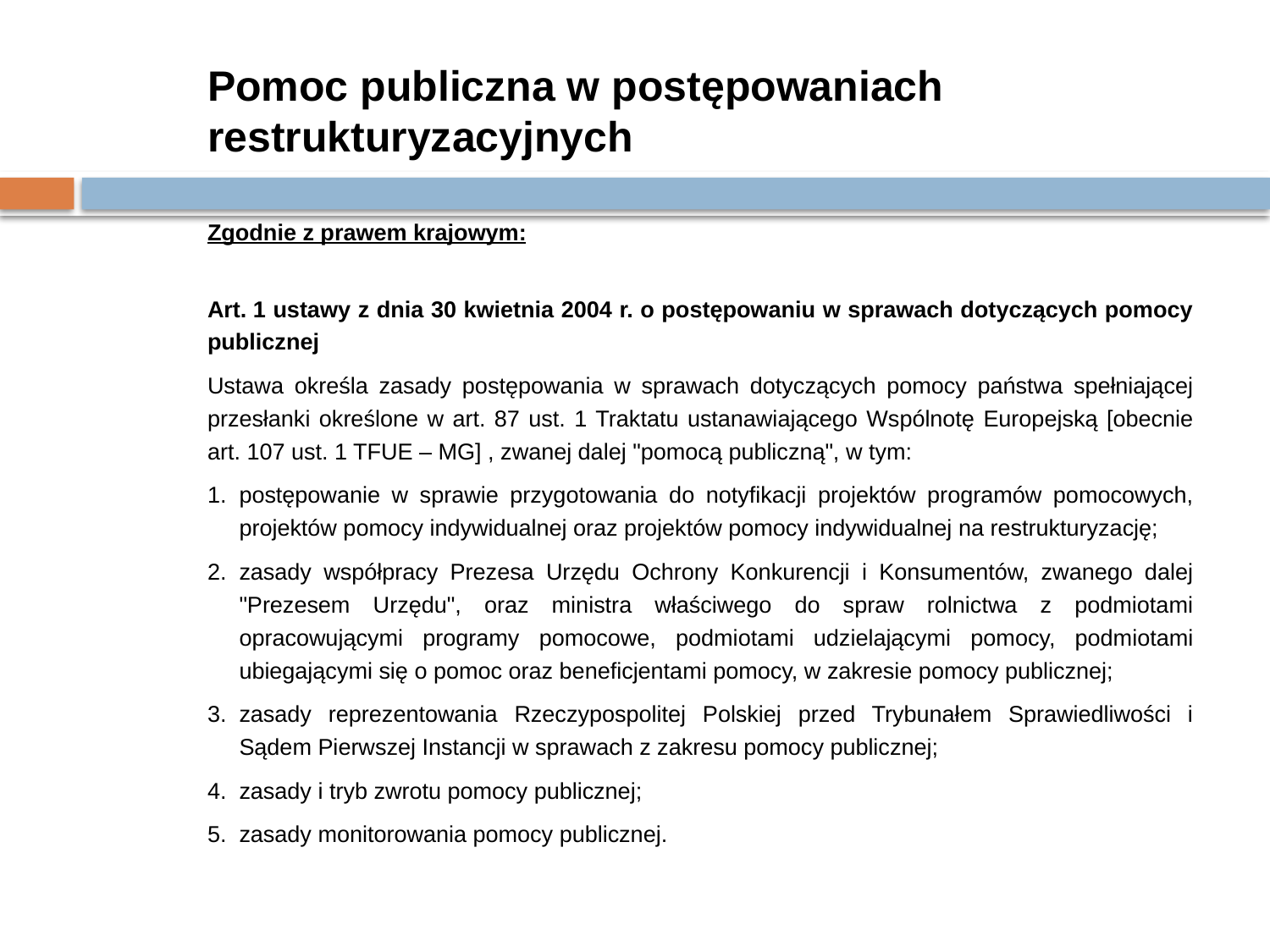

Pomoc publiczna w postępowaniach restrukturyzacyjnych
Zgodnie z prawem krajowym:

Art. 1 ustawy z dnia 30 kwietnia 2004 r. o postępowaniu w sprawach dotyczących pomocy publicznej
Ustawa określa zasady postępowania w sprawach dotyczących pomocy państwa spełniającej przesłanki określone w art. 87 ust. 1 Traktatu ustanawiającego Wspólnotę Europejską [obecnie art. 107 ust. 1 TFUE – MG] , zwanej dalej "pomocą publiczną", w tym:
postępowanie w sprawie przygotowania do notyfikacji projektów programów pomocowych, projektów pomocy indywidualnej oraz projektów pomocy indywidualnej na restrukturyzację;
zasady współpracy Prezesa Urzędu Ochrony Konkurencji i Konsumentów, zwanego dalej "Prezesem Urzędu", oraz ministra właściwego do spraw rolnictwa z podmiotami opracowującymi programy pomocowe, podmiotami udzielającymi pomocy, podmiotami ubiegającymi się o pomoc oraz beneficjentami pomocy, w zakresie pomocy publicznej;
zasady reprezentowania Rzeczypospolitej Polskiej przed Trybunałem Sprawiedliwości i Sądem Pierwszej Instancji w sprawach z zakresu pomocy publicznej;
zasady i tryb zwrotu pomocy publicznej;
zasady monitorowania pomocy publicznej.